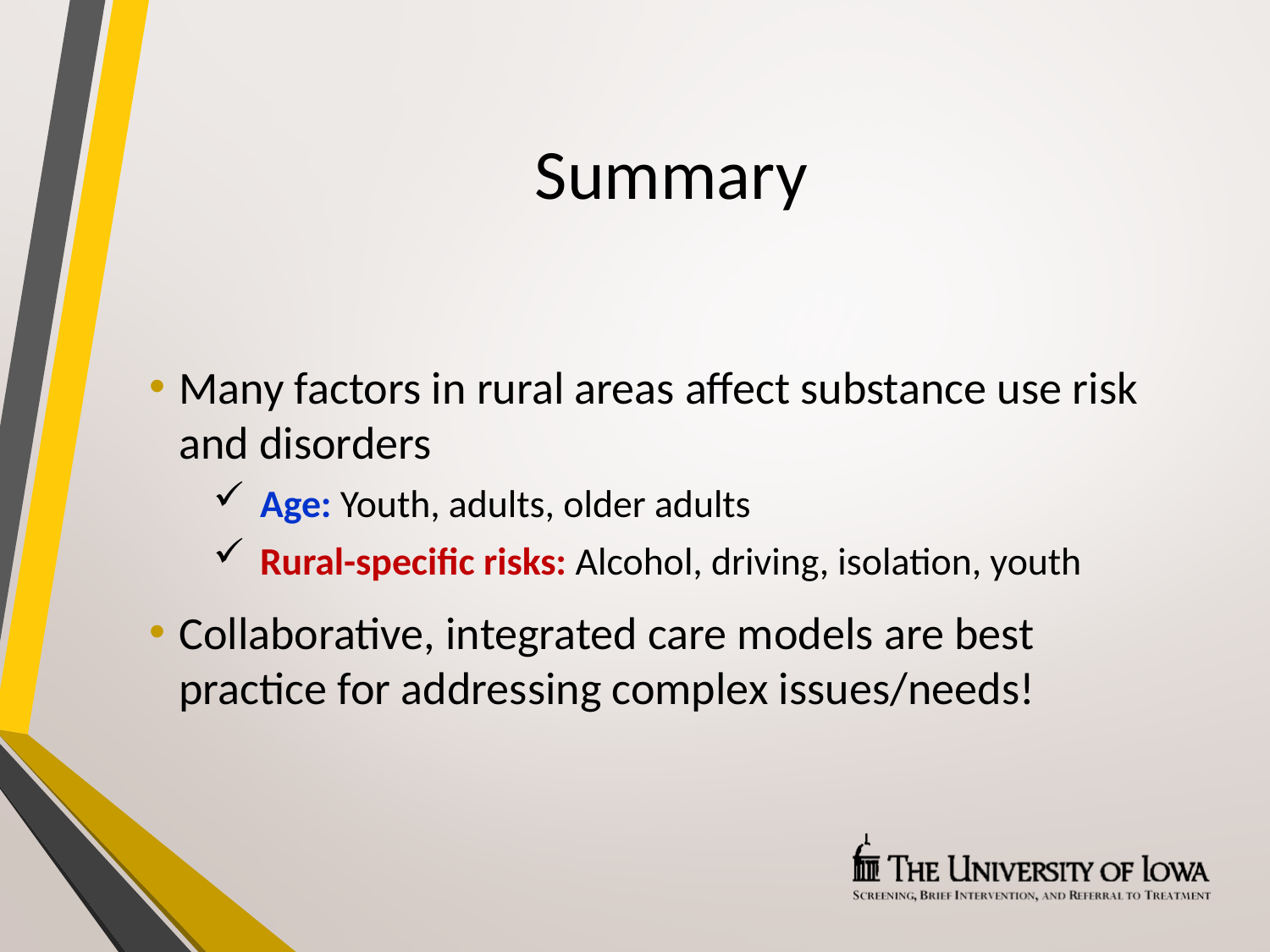

# Summary
Many factors in rural areas affect substance use risk and disorders
Age: Youth, adults, older adults
Rural-specific risks: Alcohol, driving, isolation, youth
Collaborative, integrated care models are best practice for addressing complex issues/needs!